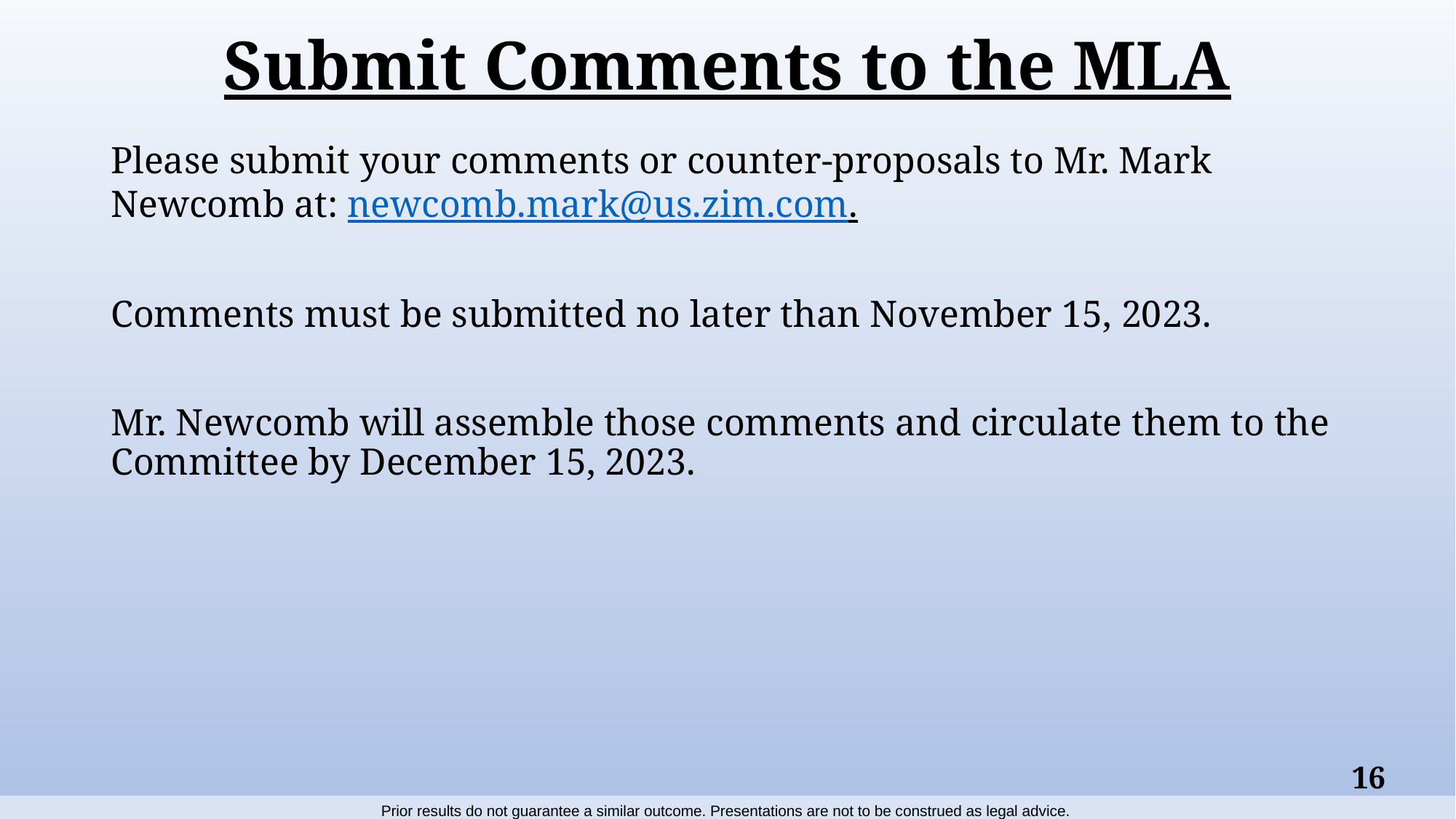

# Submit Comments to the MLA
Please submit your comments or counter-proposals to Mr. Mark Newcomb at: newcomb.mark@us.zim.com.

Comments must be submitted no later than November 15, 2023.

Mr. Newcomb will assemble those comments and circulate them to the Committee by December 15, 2023.
16
Prior results do not guarantee a similar outcome. Presentations are not to be construed as legal advice.
The Carriage of Goods by Sea Act: RIP? An Urgent Request to Resuscitate An 86 Year Old And Dying Statute – By: David Maloof, Esq.		      MLA COG Committee Fall Meeting 2022
The Carriage of Goods by Sea Act: RIP? An Urgent Request to Resuscitate an 86 Year Old and Dying Statute – By: David Maloof, Esq.		                 MLA COG Committee Fall Meeting 2022